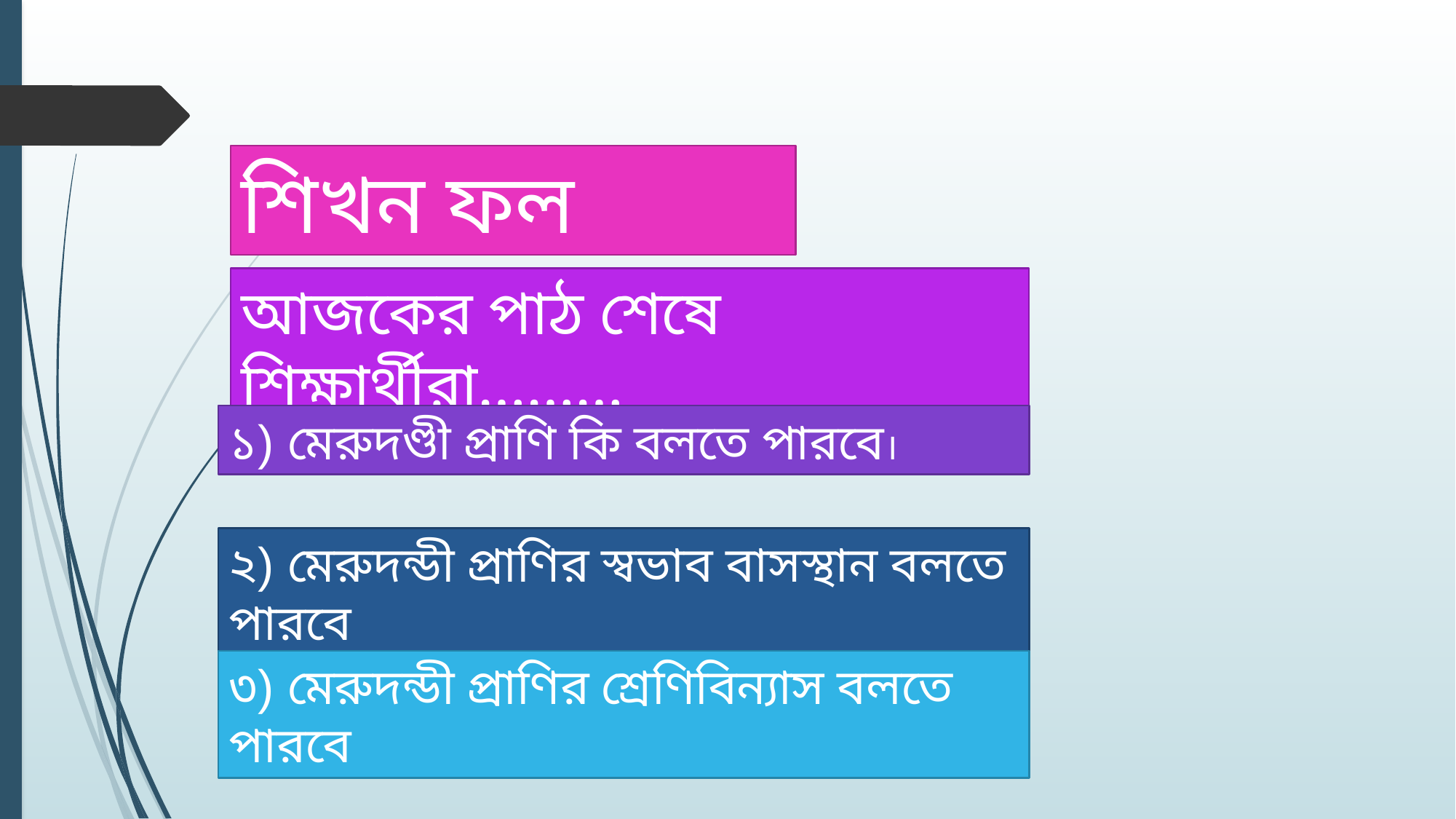

শিখন ফল
আজকের পাঠ শেষে শিক্ষার্থীরা………
১) মেরুদণ্ডী প্রাণি কি বলতে পারবে।
২) মেরুদন্ডী প্রাণির স্বভাব বাসস্থান বলতে পারবে
৩) মেরুদন্ডী প্রাণির শ্রেণিবিন্যাস বলতে পারবে